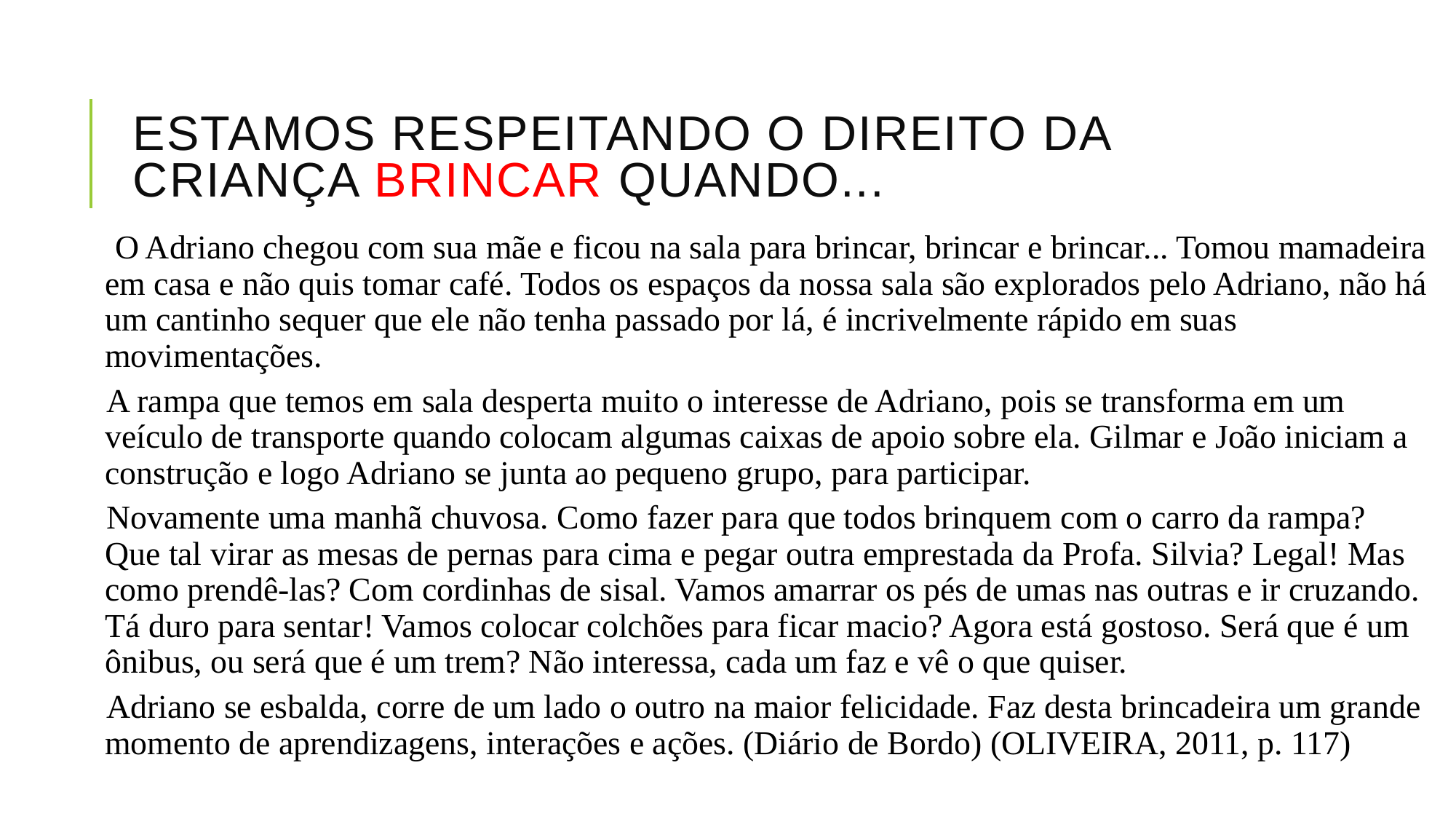

# ESTAMOS RESPEITANDO o DIREITO da criança brincar QUANDO...
 O Adriano chegou com sua mãe e ficou na sala para brincar, brincar e brincar... Tomou mamadeira em casa e não quis tomar café. Todos os espaços da nossa sala são explorados pelo Adriano, não há um cantinho sequer que ele não tenha passado por lá, é incrivelmente rápido em suas movimentações.
A rampa que temos em sala desperta muito o interesse de Adriano, pois se transforma em um veículo de transporte quando colocam algumas caixas de apoio sobre ela. Gilmar e João iniciam a construção e logo Adriano se junta ao pequeno grupo, para participar.
Novamente uma manhã chuvosa. Como fazer para que todos brinquem com o carro da rampa? Que tal virar as mesas de pernas para cima e pegar outra emprestada da Profa. Silvia? Legal! Mas como prendê-las? Com cordinhas de sisal. Vamos amarrar os pés de umas nas outras e ir cruzando. Tá duro para sentar! Vamos colocar colchões para ficar macio? Agora está gostoso. Será que é um ônibus, ou será que é um trem? Não interessa, cada um faz e vê o que quiser.
Adriano se esbalda, corre de um lado o outro na maior felicidade. Faz desta brincadeira um grande momento de aprendizagens, interações e ações. (Diário de Bordo) (OLIVEIRA, 2011, p. 117)